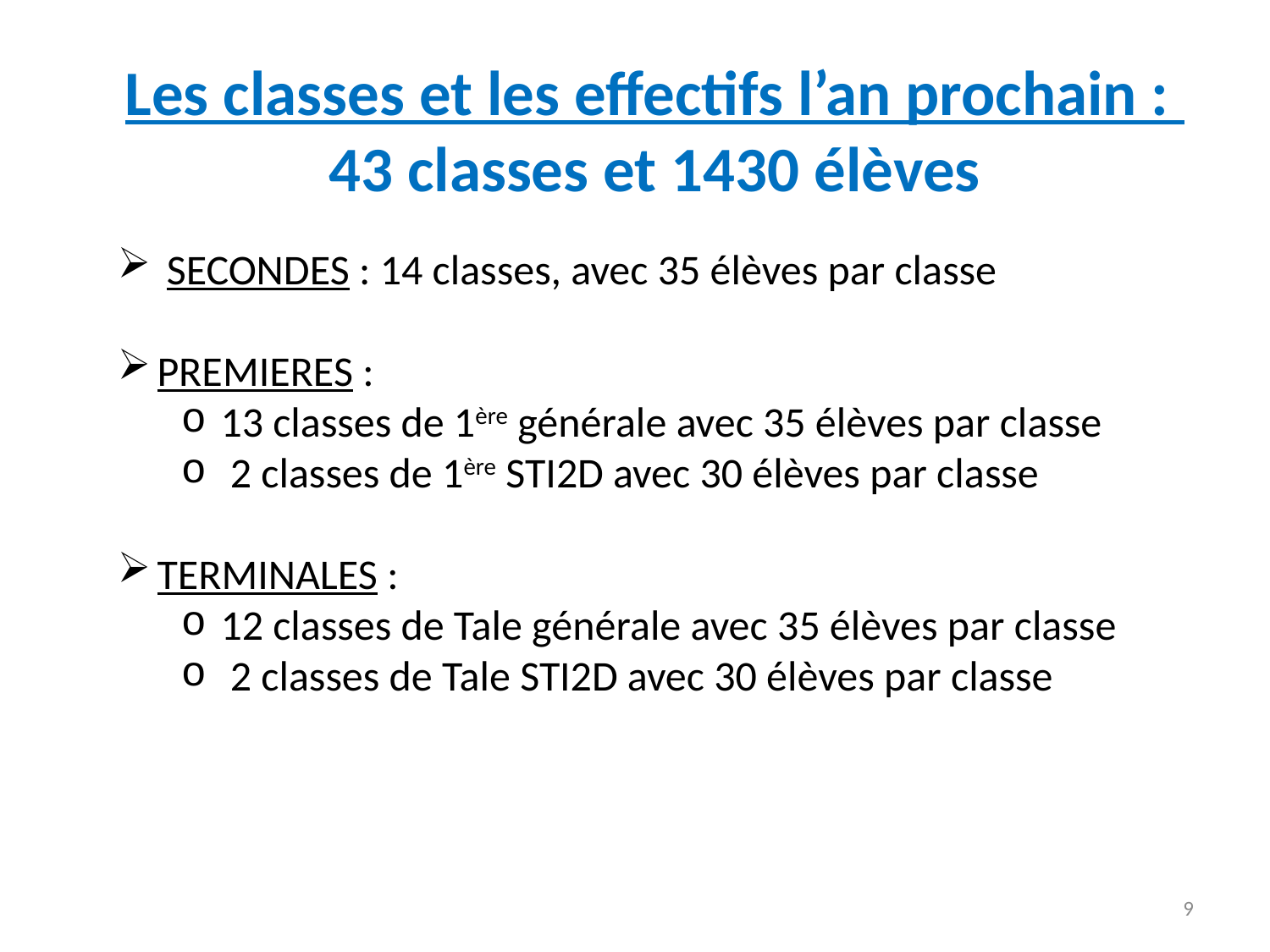

# Effectif des classes, structure de l’établissement
Les classes et les effectifs l’an prochain :
43 classes et 1430 élèves

 SECONDES : 14 classes, avec 35 élèves par classe

PREMIERES :
13 classes de 1ère générale avec 35 élèves par classe
 2 classes de 1ère STI2D avec 30 élèves par classe

TERMINALES :
12 classes de Tale générale avec 35 élèves par classe
 2 classes de Tale STI2D avec 30 élèves par classe
Effectif des classes, structure de l’établissement
9